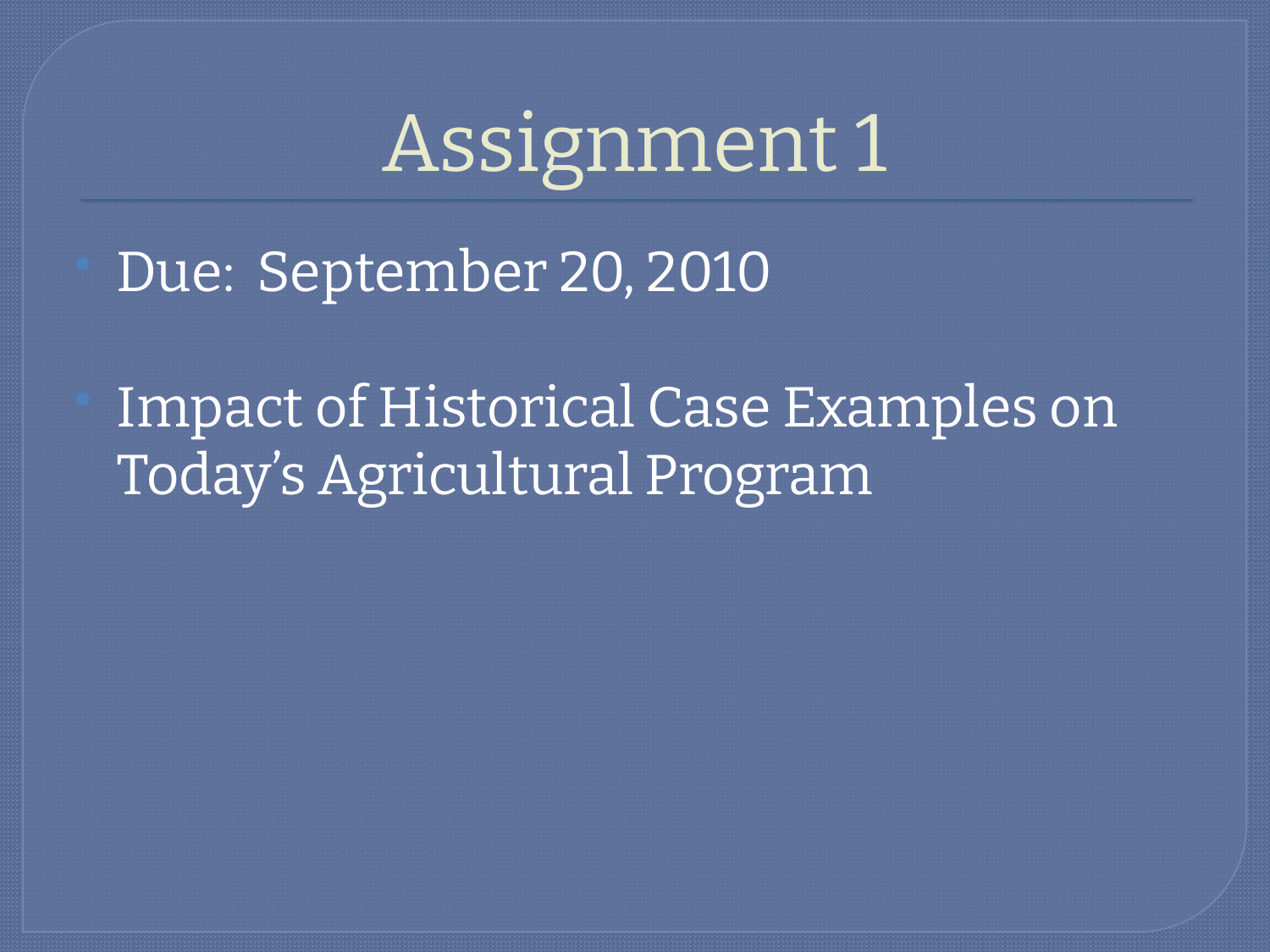

# Assignment 1
Due:  September 20, 2010

Impact of Historical Case Examples on Today’s Agricultural Program